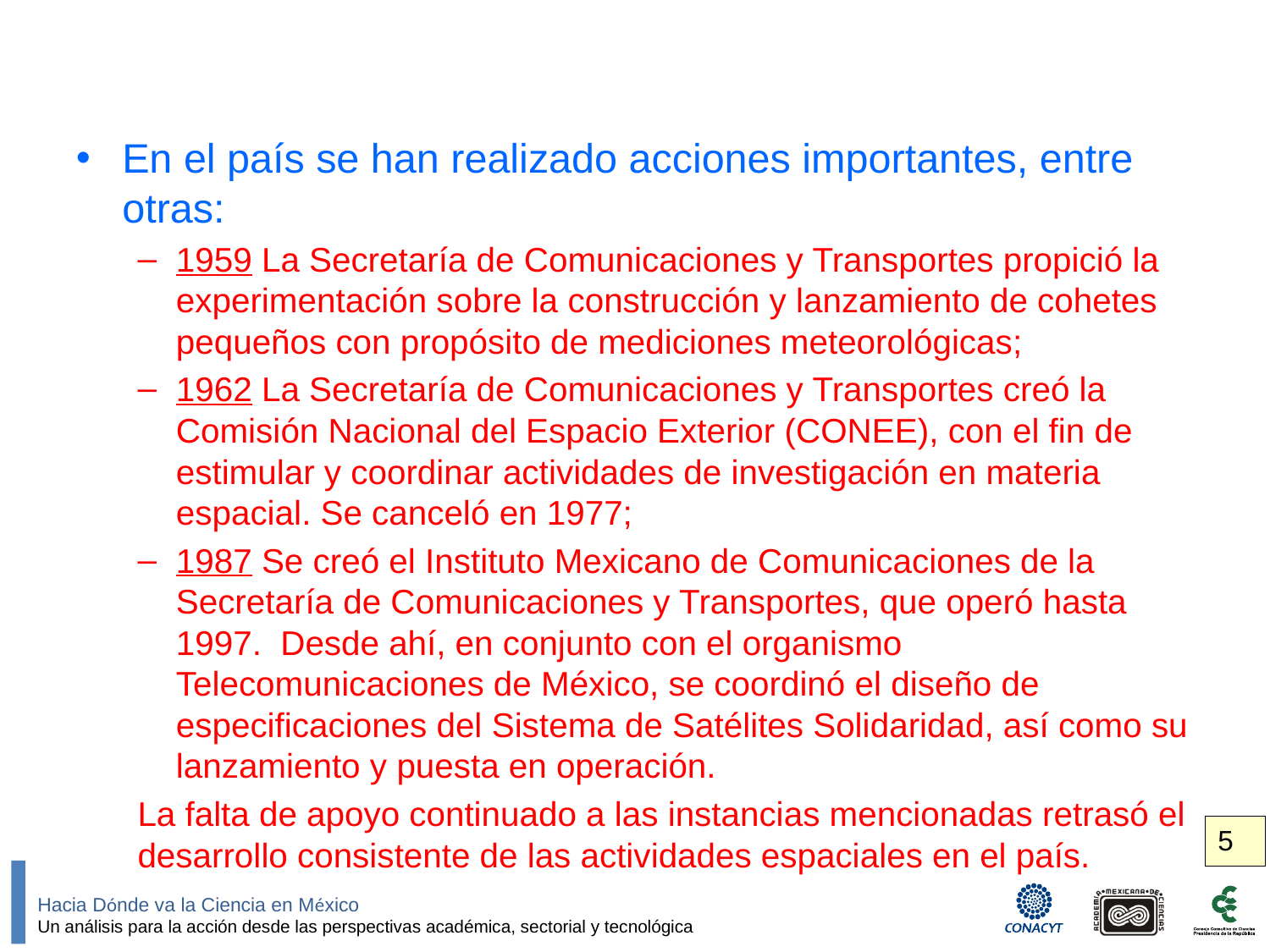

En el país se han realizado acciones importantes, entre otras:
1959 La Secretaría de Comunicaciones y Transportes propició la experimentación sobre la construcción y lanzamiento de cohetes pequeños con propósito de mediciones meteorológicas;
1962 La Secretaría de Comunicaciones y Transportes creó la Comisión Nacional del Espacio Exterior (CONEE), con el fin de estimular y coordinar actividades de investigación en materia espacial. Se canceló en 1977;
1987 Se creó el Instituto Mexicano de Comunicaciones de la Secretaría de Comunicaciones y Transportes, que operó hasta 1997.  Desde ahí, en conjunto con el organismo Telecomunicaciones de México, se coordinó el diseño de especificaciones del Sistema de Satélites Solidaridad, así como su lanzamiento y puesta en operación.
La falta de apoyo continuado a las instancias mencionadas retrasó el desarrollo consistente de las actividades espaciales en el país.

5